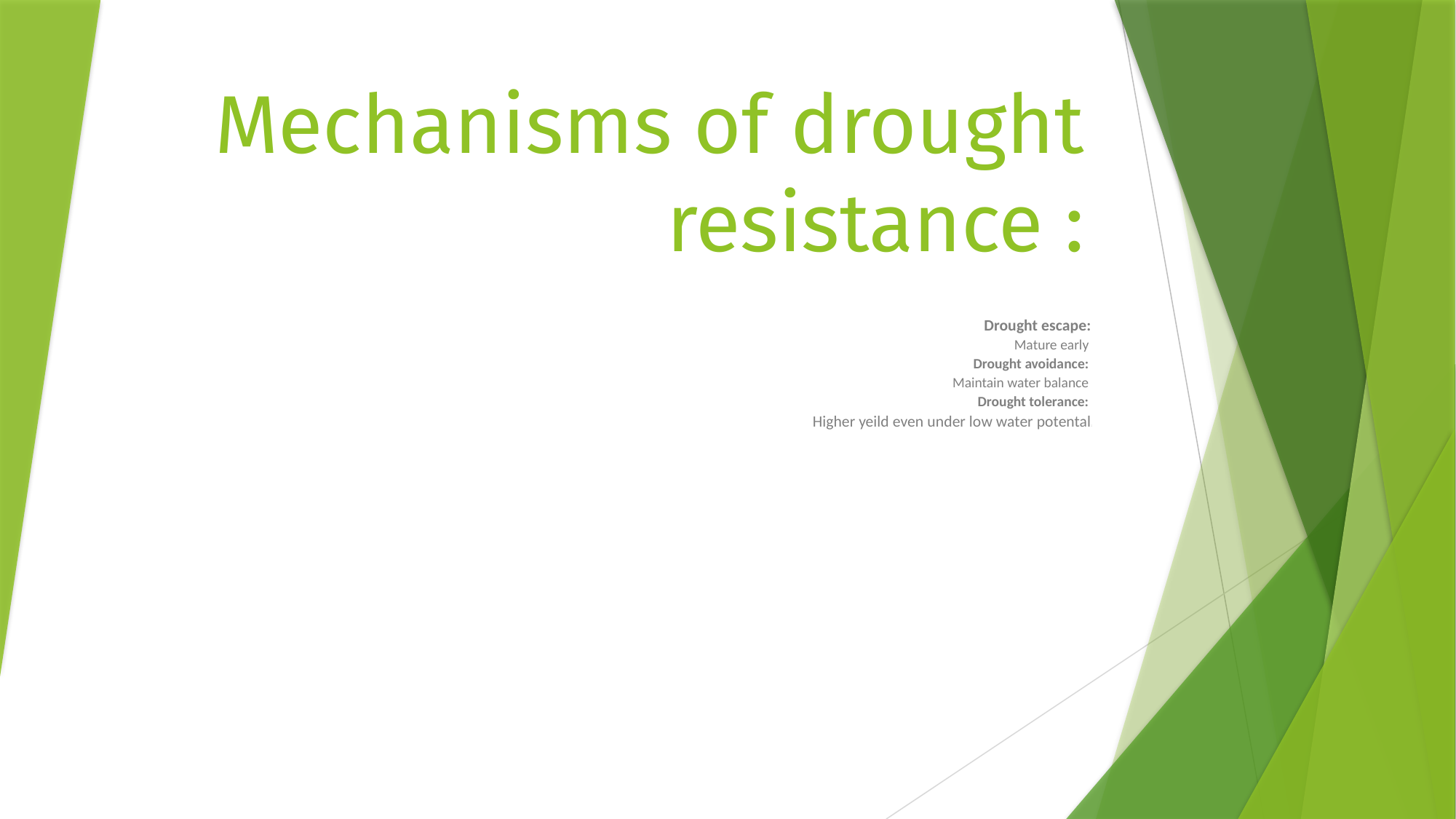

# Mechanisms of drought resistance :
Drought escape:
Mature early
Drought avoidance:
Maintain water balance
Drought tolerance:
Higher yeild even under low water potental: